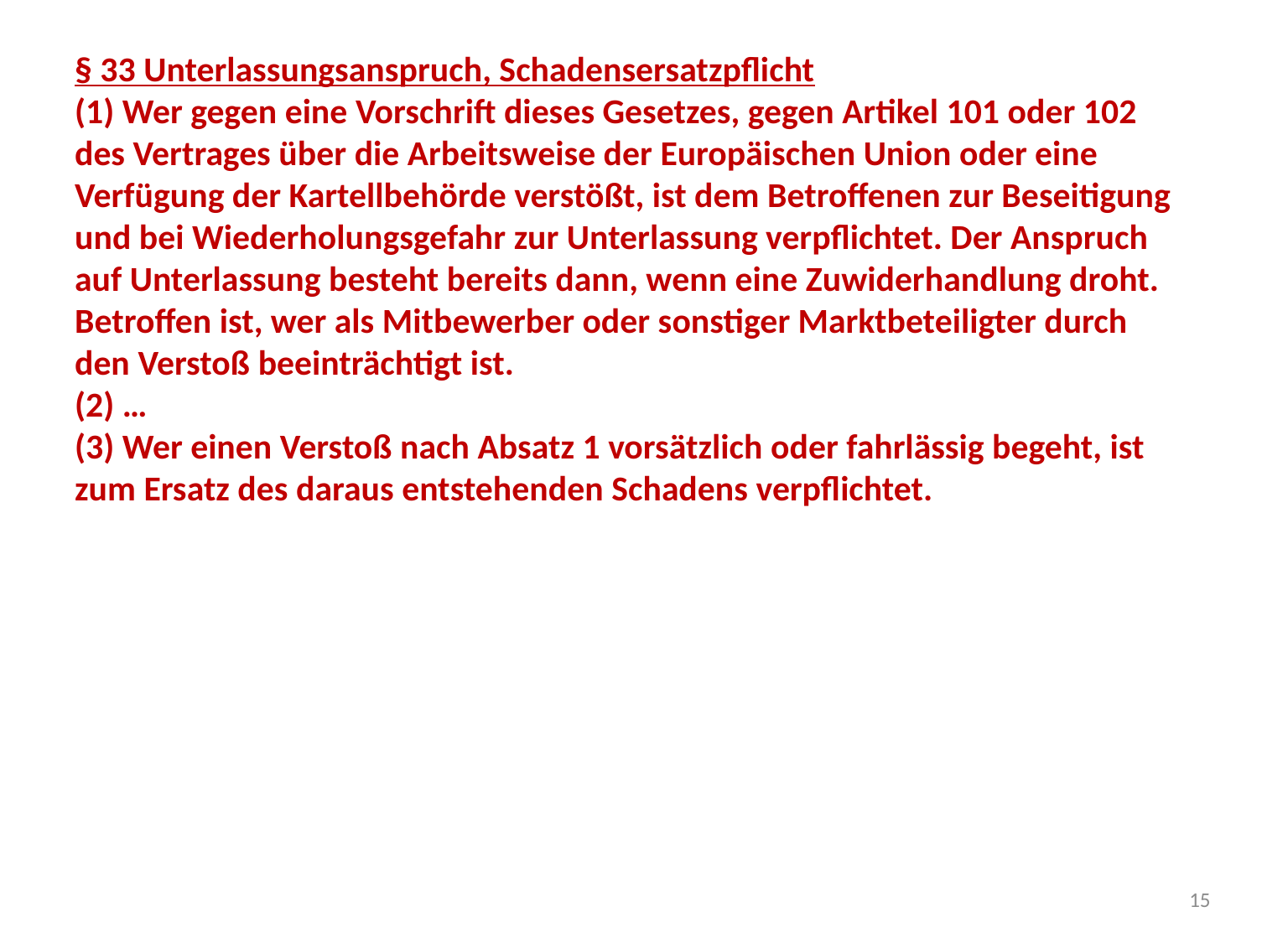

§ 33 Unterlassungsanspruch, Schadensersatzpflicht
(1) Wer gegen eine Vorschrift dieses Gesetzes, gegen Artikel 101 oder 102 des Vertrages über die Arbeitsweise der Europäischen Union oder eine Verfügung der Kartellbehörde verstößt, ist dem Betroffenen zur Beseitigung und bei Wiederholungsgefahr zur Unterlassung verpflichtet. Der Anspruch auf Unterlassung besteht bereits dann, wenn eine Zuwiderhandlung droht. Betroffen ist, wer als Mitbewerber oder sonstiger Marktbeteiligter durch den Verstoß beeinträchtigt ist.
(2) …
(3) Wer einen Verstoß nach Absatz 1 vorsätzlich oder fahrlässig begeht, ist zum Ersatz des daraus entstehenden Schadens verpflichtet.

15